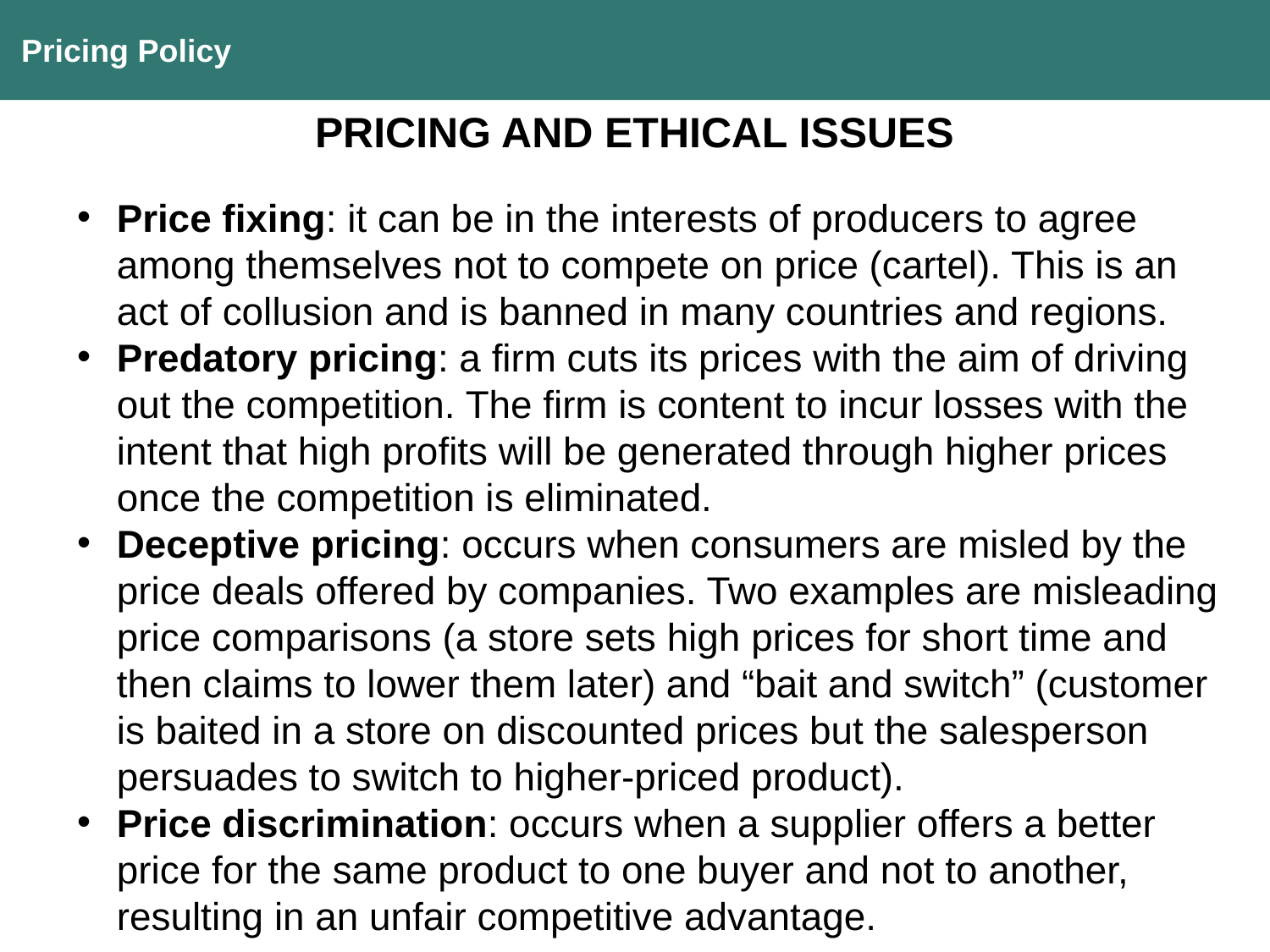

Pricing Policy
PRICING AND ETHICAL ISSUES
Price fixing: it can be in the interests of producers to agree among themselves not to compete on price (cartel). This is an act of collusion and is banned in many countries and regions.
Predatory pricing: a firm cuts its prices with the aim of driving out the competition. The firm is content to incur losses with the intent that high profits will be generated through higher prices once the competition is eliminated.
Deceptive pricing: occurs when consumers are misled by the price deals offered by companies. Two examples are misleading price comparisons (a store sets high prices for short time and then claims to lower them later) and “bait and switch” (customer is baited in a store on discounted prices but the salesperson persuades to switch to higher-priced product).
Price discrimination: occurs when a supplier offers a better price for the same product to one buyer and not to another, resulting in an unfair competitive advantage.